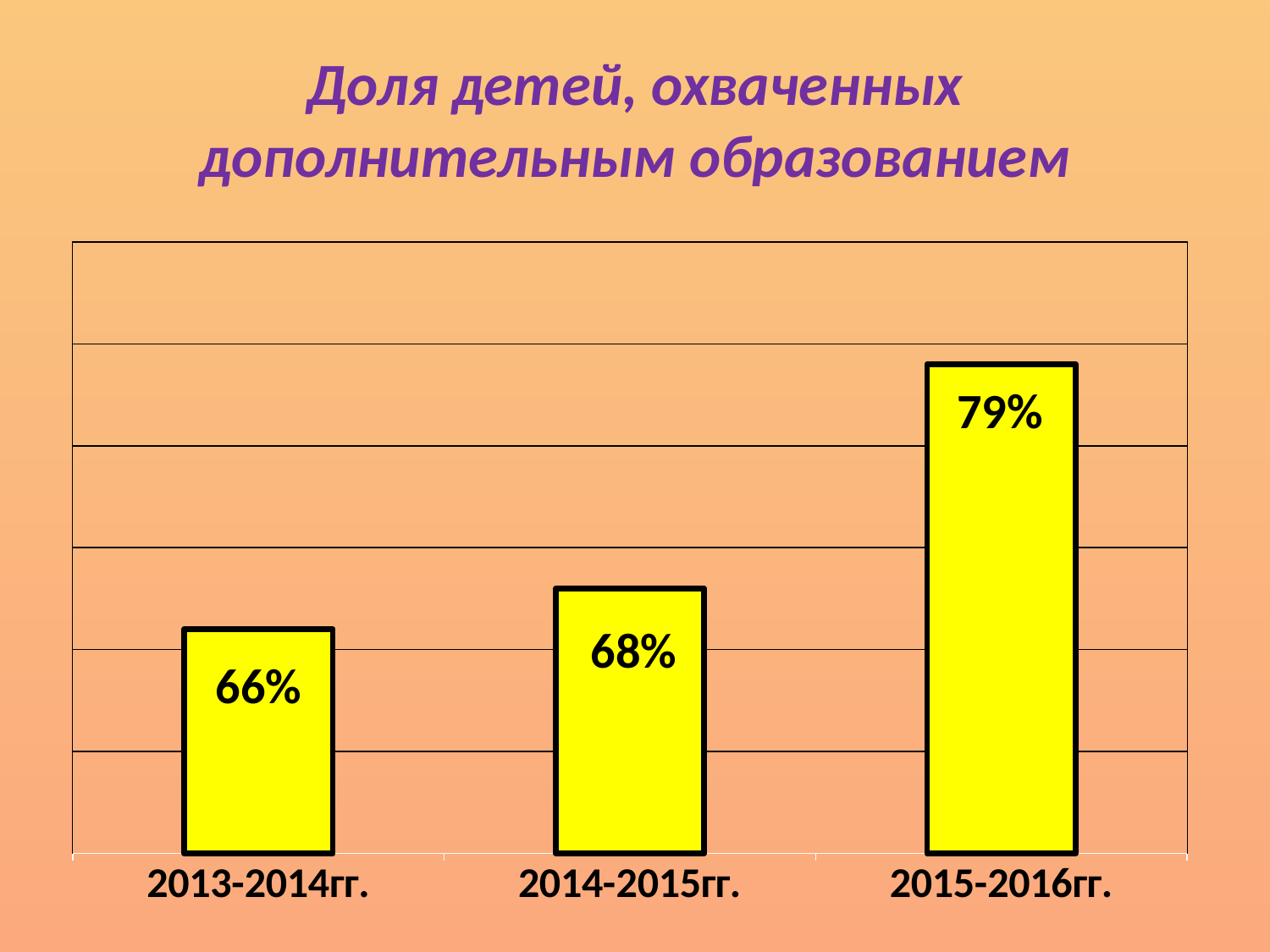

# Доля детей, охваченных дополнительным образованием

### Chart

| Category |  |
|---|---|
| 2013-2014гг. | 0.6600000000000011 |
| 2014-2015гг. | 0.68 |
| 2015-2016гг. | 0.79 |